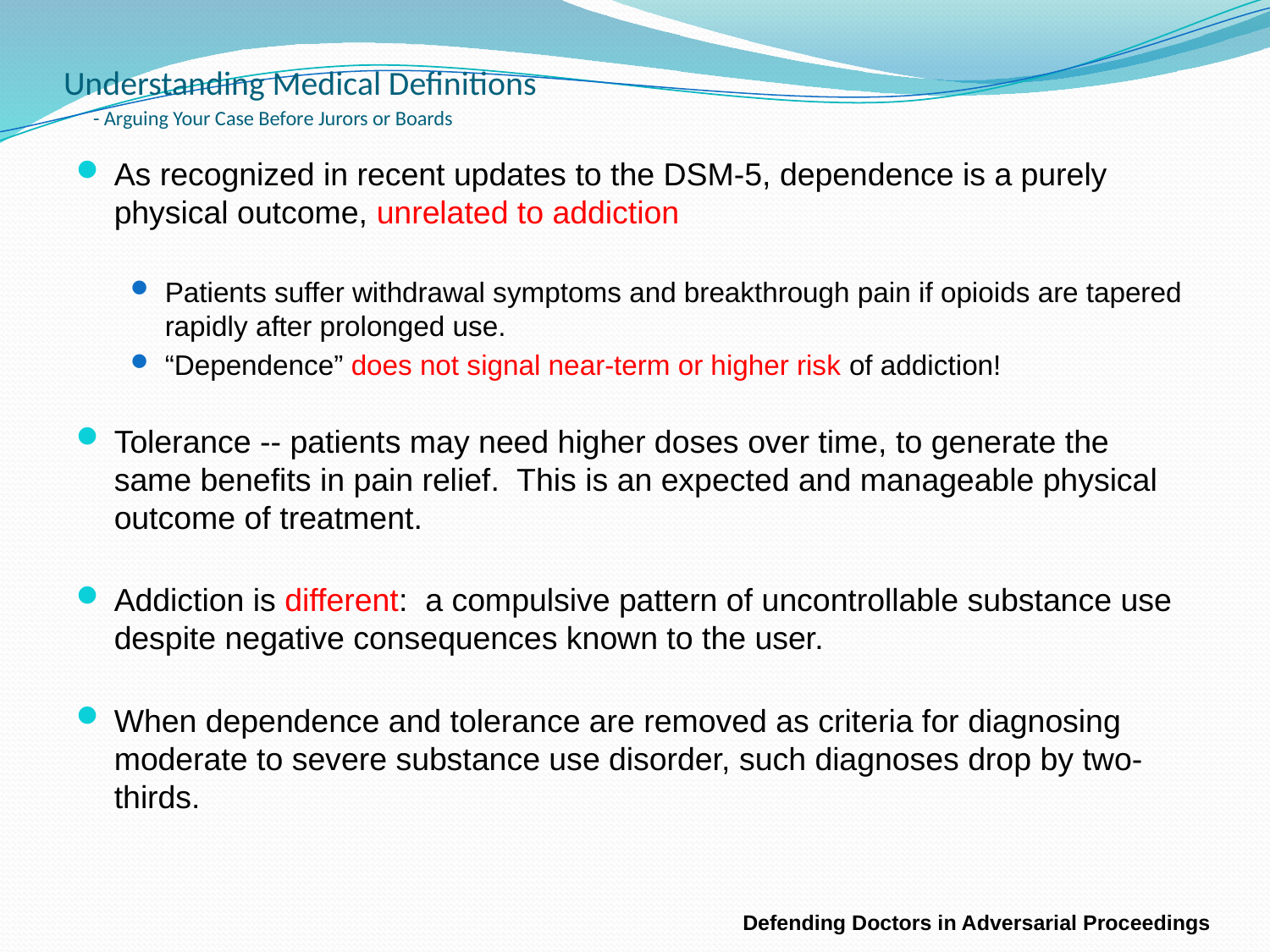

# Understanding Medical Definitions - Arguing Your Case Before Jurors or Boards
As recognized in recent updates to the DSM-5, dependence is a purely physical outcome, unrelated to addiction
Patients suffer withdrawal symptoms and breakthrough pain if opioids are tapered rapidly after prolonged use.
“Dependence” does not signal near-term or higher risk of addiction!
Tolerance -- patients may need higher doses over time, to generate the same benefits in pain relief.  This is an expected and manageable physical outcome of treatment.
Addiction is different:  a compulsive pattern of uncontrollable substance use despite negative consequences known to the user.
When dependence and tolerance are removed as criteria for diagnosing moderate to severe substance use disorder, such diagnoses drop by two-thirds.
Defending Doctors in Adversarial Proceedings